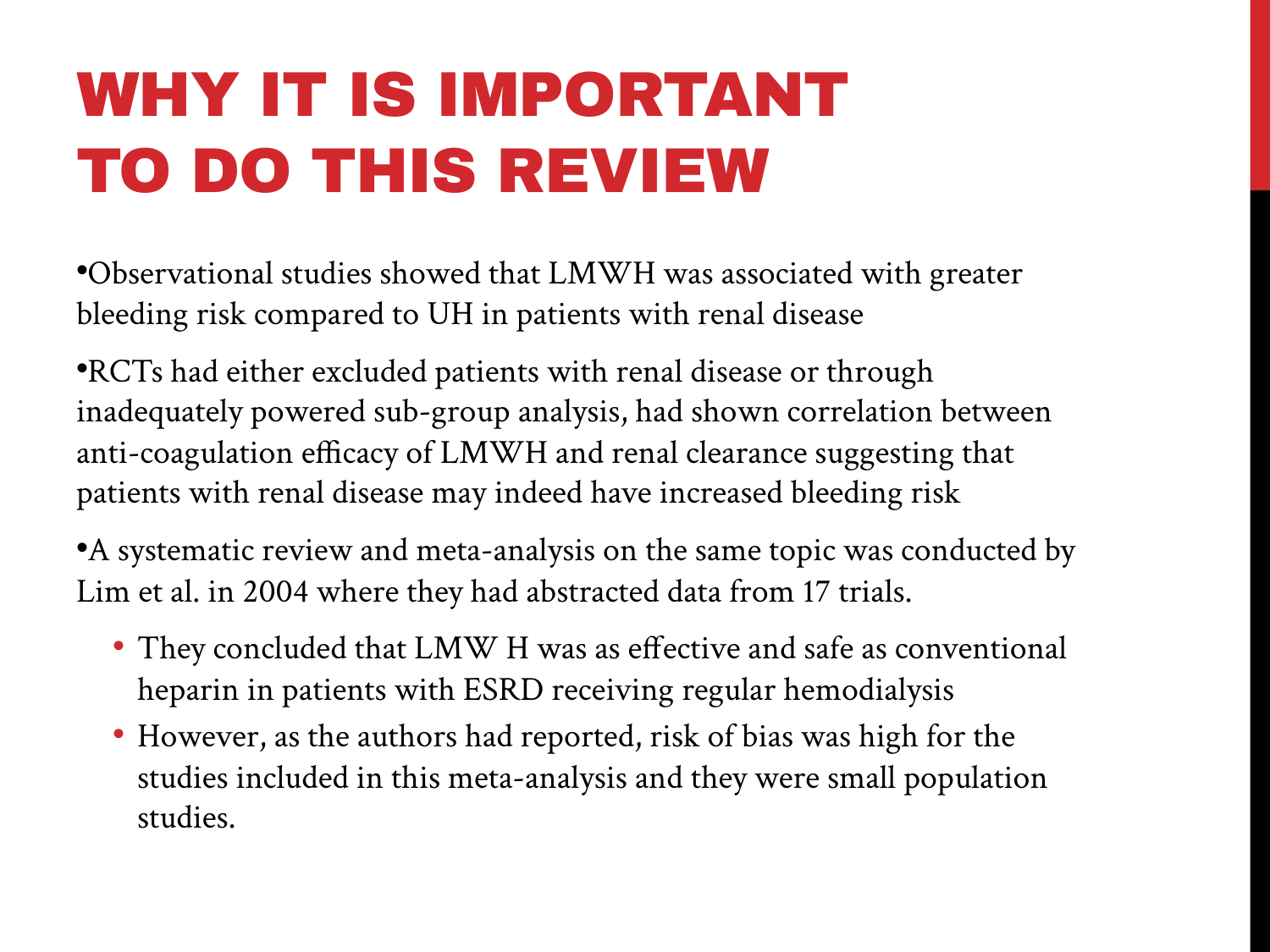

# Why it is important to do this review
Observational studies showed that LMWH was associated with greater bleeding risk compared to UH in patients with renal disease
RCTs had either excluded patients with renal disease or through inadequately powered sub-group analysis, had shown correlation between anti-coagulation efficacy of LMWH and renal clearance suggesting that patients with renal disease may indeed have increased bleeding risk
A systematic review and meta-analysis on the same topic was conducted by Lim et al. in 2004 where they had abstracted data from 17 trials.
They concluded that LMW H was as effective and safe as conventional heparin in patients with ESRD receiving regular hemodialysis
However, as the authors had reported, risk of bias was high for the studies included in this meta-analysis and they were small population studies.